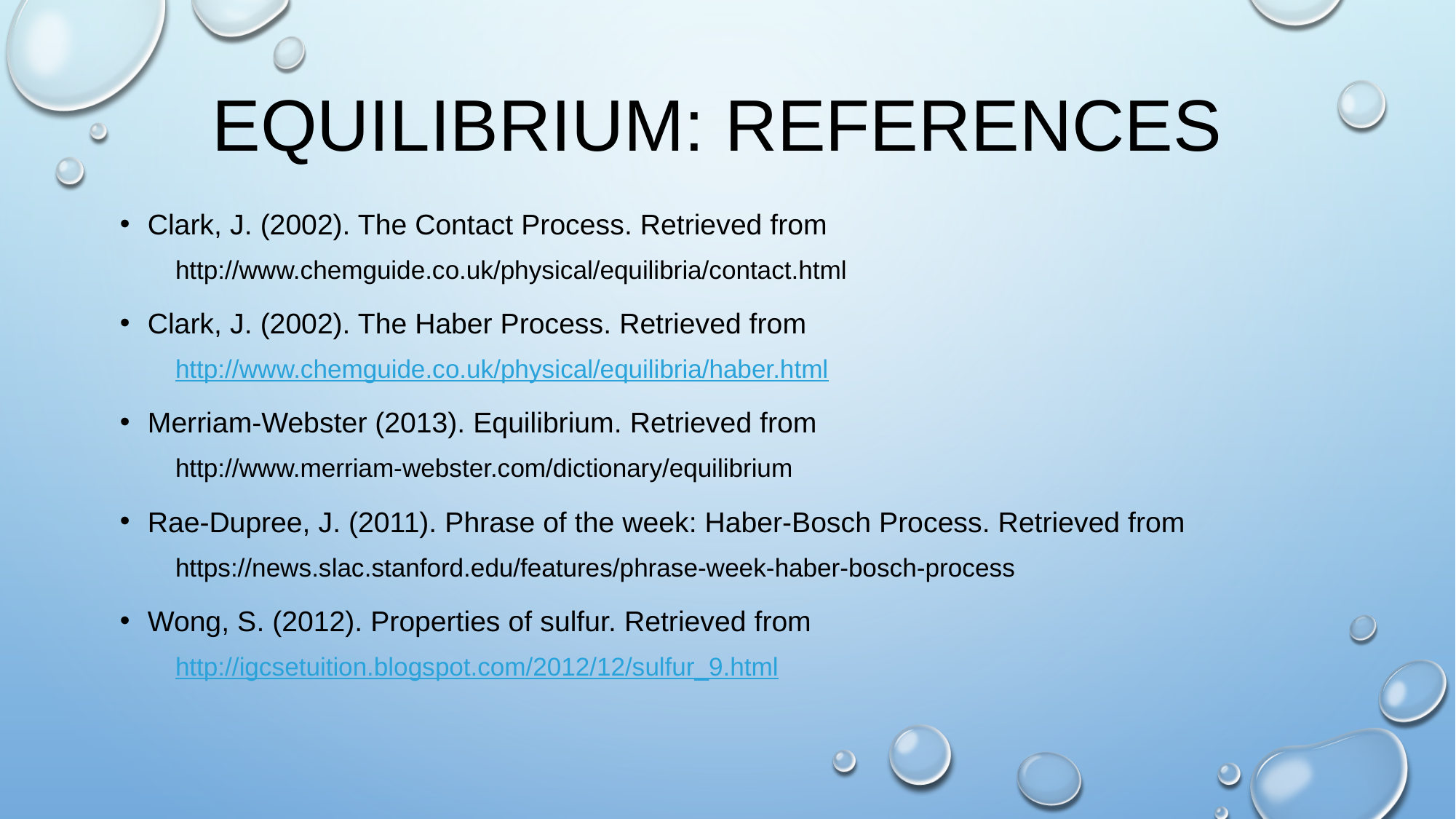

# Equilibrium: references
Clark, J. (2002). The Contact Process. Retrieved from
http://www.chemguide.co.uk/physical/equilibria/contact.html
Clark, J. (2002). The Haber Process. Retrieved from
http://www.chemguide.co.uk/physical/equilibria/haber.html
Merriam-Webster (2013). Equilibrium. Retrieved from
http://www.merriam-webster.com/dictionary/equilibrium
Rae-Dupree, J. (2011). Phrase of the week: Haber-Bosch Process. Retrieved from
https://news.slac.stanford.edu/features/phrase-week-haber-bosch-process
Wong, S. (2012). Properties of sulfur. Retrieved from
http://igcsetuition.blogspot.com/2012/12/sulfur_9.html